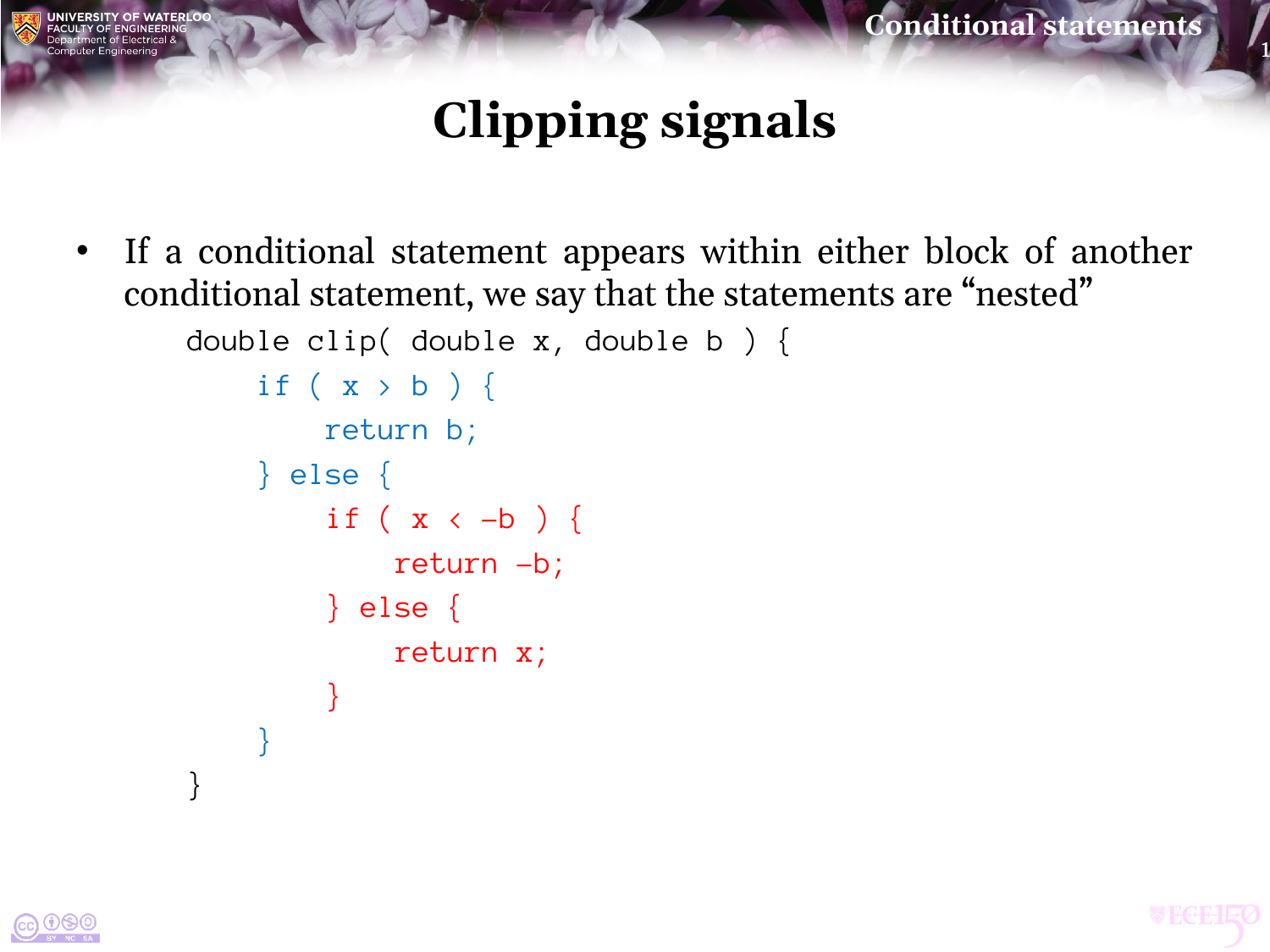

# Clipping signals
If a conditional statement appears within either block of another conditional statement, we say that the statements are “nested”
double clip( double x, double b ) {
    if ( x > b ) {
        return b;
    } else {
        if ( x < -b ) {
            return –b;
        } else {
            return x;
        }
    }
}